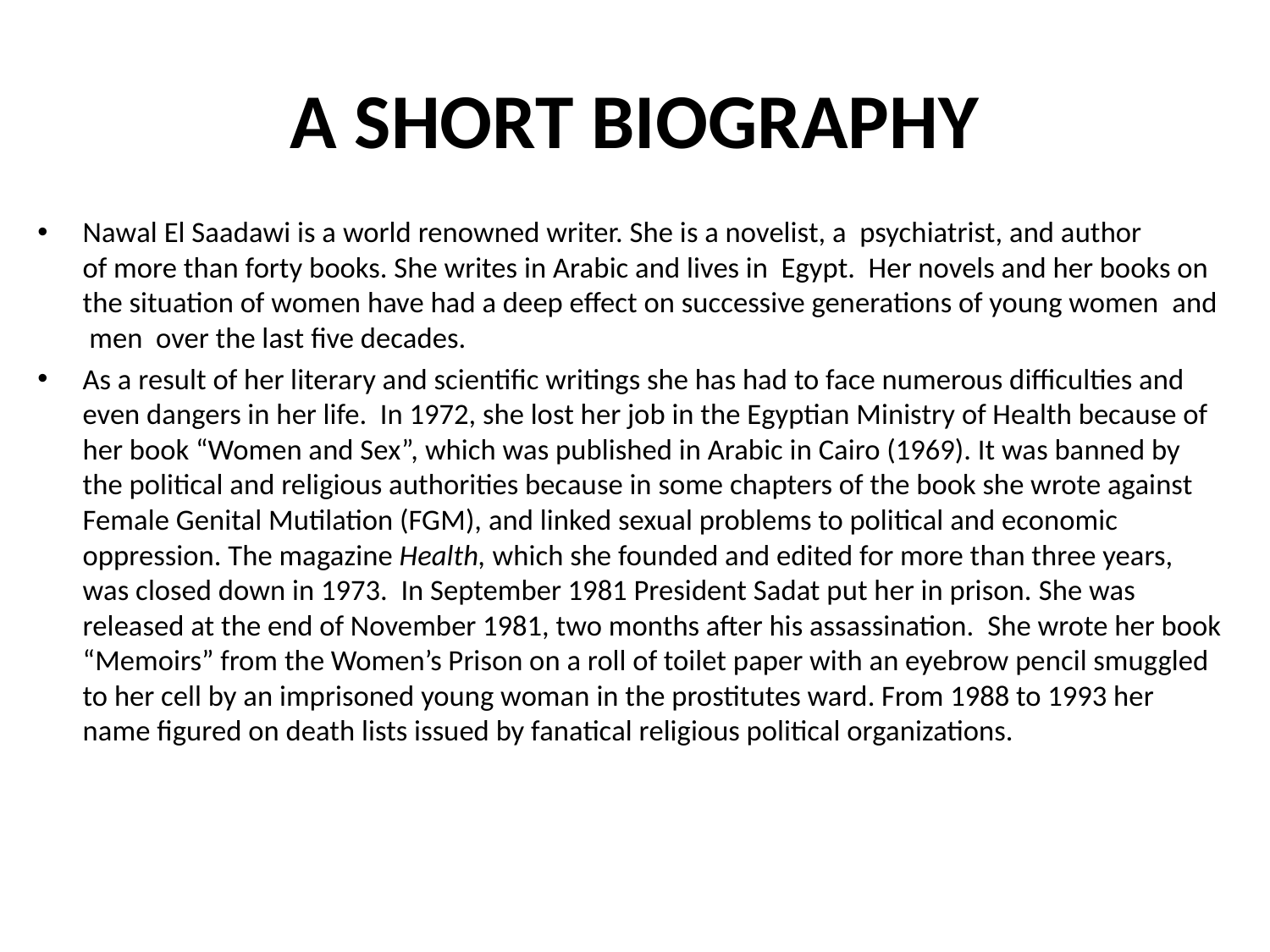

# A SHORT BIOGRAPHY

Nawal El Saadawi is a world renowned writer. She is a novelist, a  psychiatrist, and author of more than forty books. She writes in Arabic and lives in  Egypt.  Her novels and her books on the situation of women have had a deep effect on successive generations of young women  and  men  over the last five decades.
As a result of her literary and scientific writings she has had to face numerous difficulties and even dangers in her life.  In 1972, she lost her job in the Egyptian Ministry of Health because of her book “Women and Sex”, which was published in Arabic in Cairo (1969). It was banned by the political and religious authorities because in some chapters of the book she wrote against Female Genital Mutilation (FGM), and linked sexual problems to political and economic oppression. The magazine Health, which she founded and edited for more than three years, was closed down in 1973.  In September 1981 President Sadat put her in prison. She was released at the end of November 1981, two months after his assassination.  She wrote her book “Memoirs” from the Women’s Prison on a roll of toilet paper with an eyebrow pencil smuggled to her cell by an imprisoned young woman in the prostitutes ward. From 1988 to 1993 her name figured on death lists issued by fanatical religious political organizations.